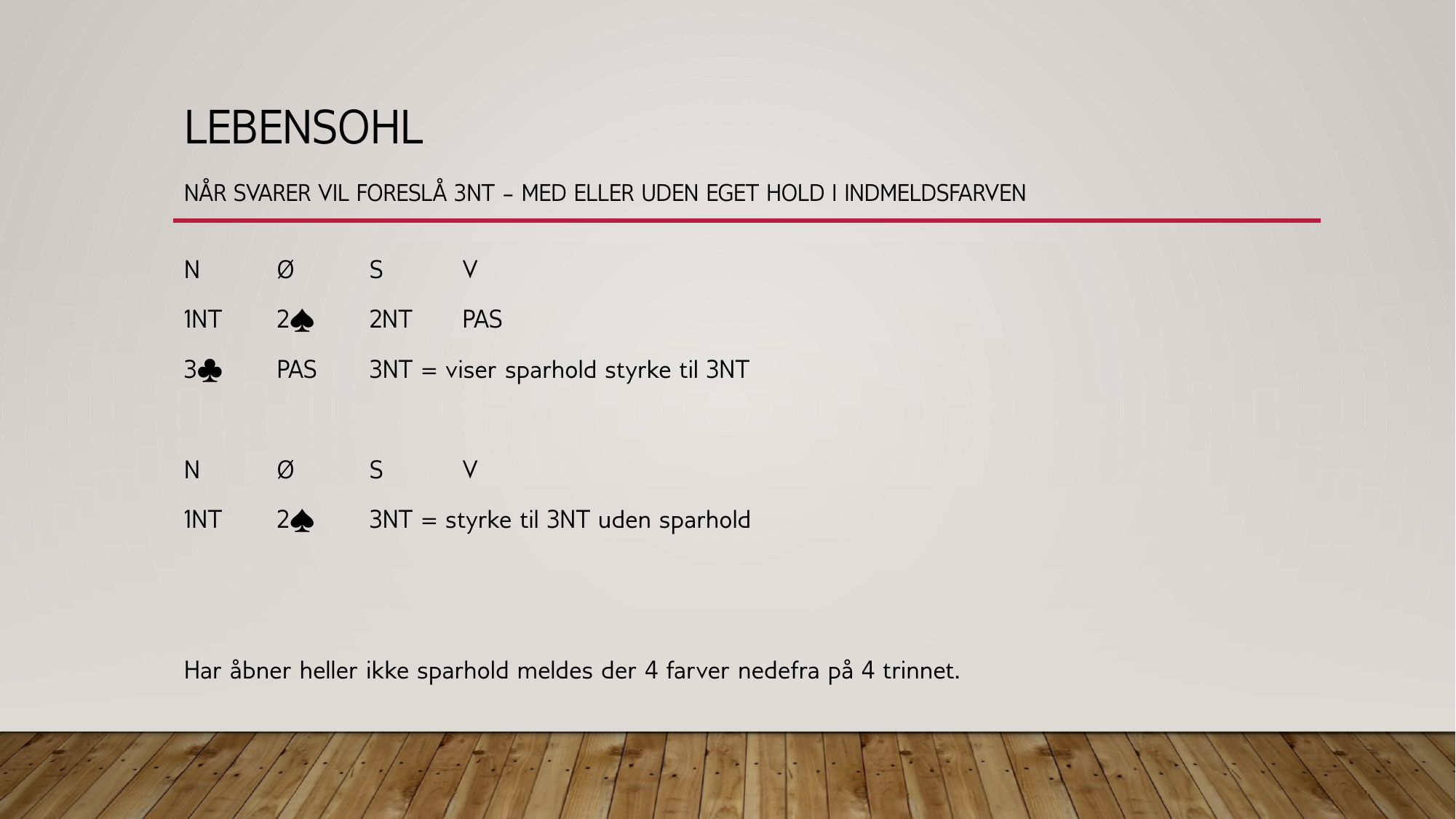

# Lebensohl Når svarer vil foreslå 3NT – med eller uden eget hold i indmeldsfarven
N	Ø	S 	V
1NT	2♠	2NT	PAS
3♣	PAS	3NT = viser sparhold styrke til 3NT

N	Ø	S 	V
1NT	2♠	3NT = styrke til 3NT uden sparhold

Har åbner heller ikke sparhold meldes der 4 farver nedefra på 4 trinnet.